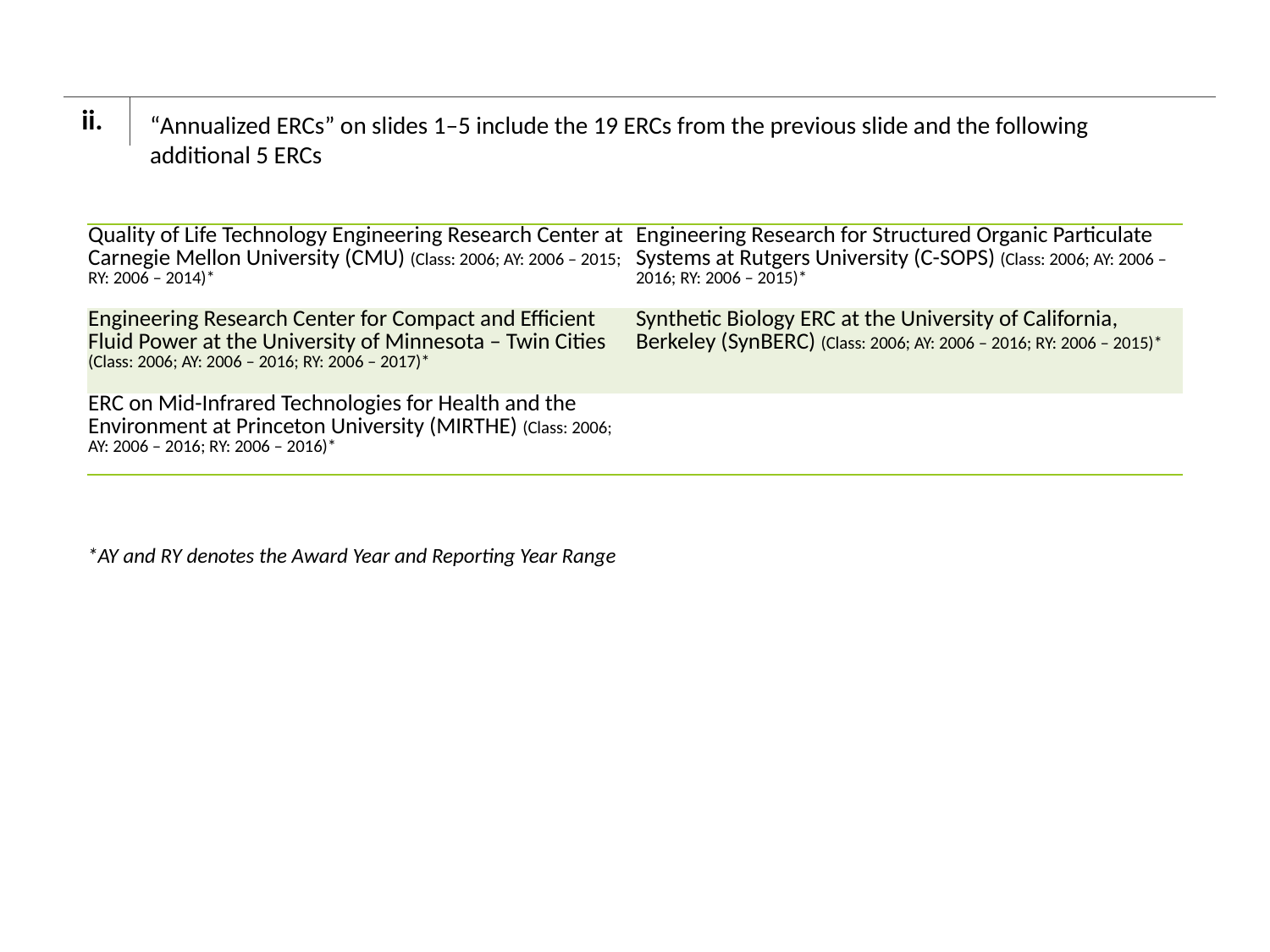

ii.
# “Annualized ERCs” on slides 1–5 include the 19 ERCs from the previous slide and the following additional 5 ERCs
| Quality of Life Technology Engineering Research Center at Carnegie Mellon University (CMU) (Class: 2006; AY: 2006 – 2015; RY: 2006 – 2014)\* | Engineering Research for Structured Organic Particulate Systems at Rutgers University (C-SOPS) (Class: 2006; AY: 2006 – 2016; RY: 2006 – 2015)\* |
| --- | --- |
| Engineering Research Center for Compact and Efficient Fluid Power at the University of Minnesota – Twin Cities (Class: 2006; AY: 2006 – 2016; RY: 2006 – 2017)\* | Synthetic Biology ERC at the University of California, Berkeley (SynBERC) (Class: 2006; AY: 2006 – 2016; RY: 2006 – 2015)\* |
| ERC on Mid-Infrared Technologies for Health and the Environment at Princeton University (MIRTHE) (Class: 2006; AY: 2006 – 2016; RY: 2006 – 2016)\* |  |
*AY and RY denotes the Award Year and Reporting Year Range